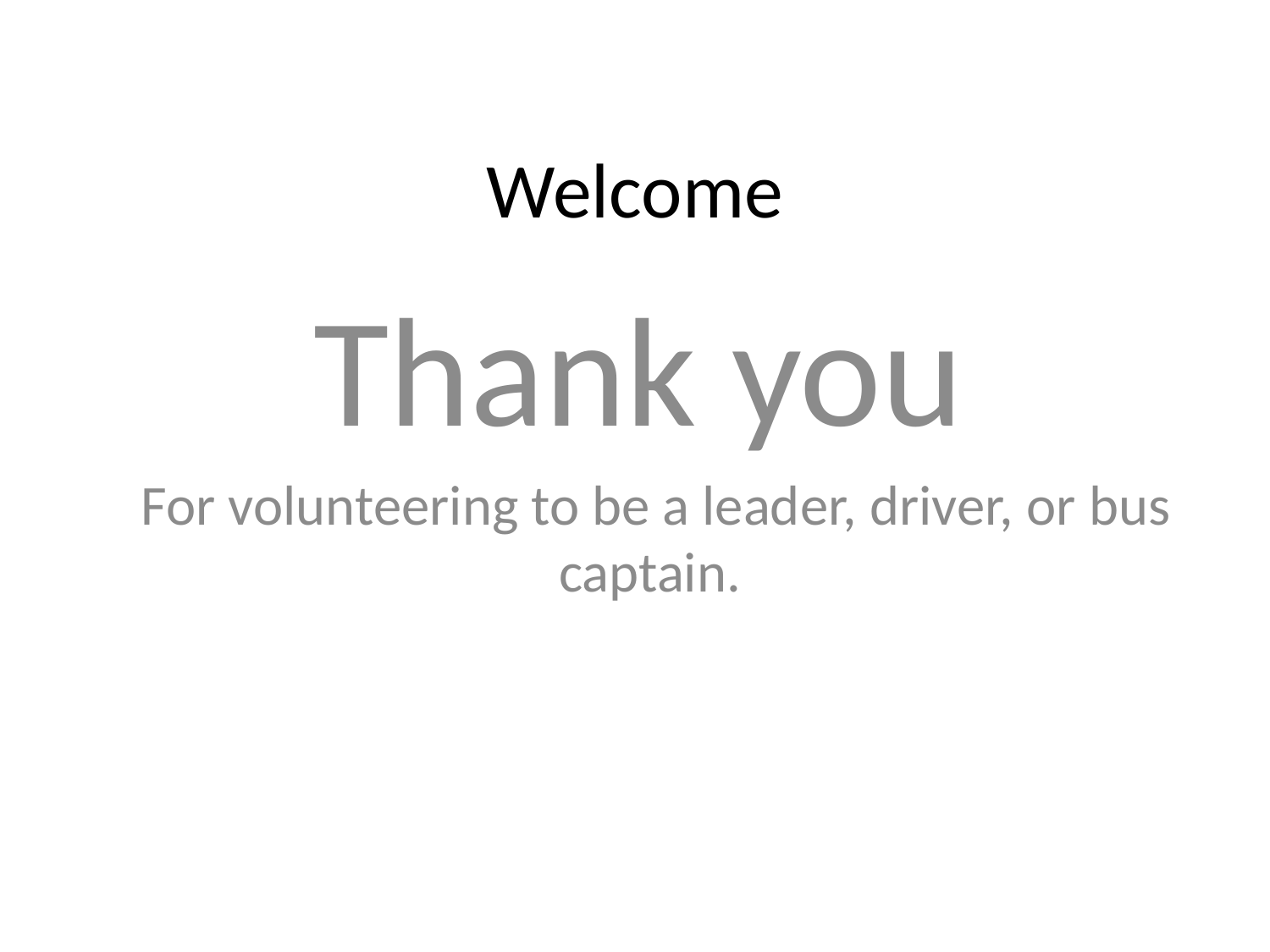

# Welcome
Thank you
For volunteering to be a leader, driver, or bus captain.